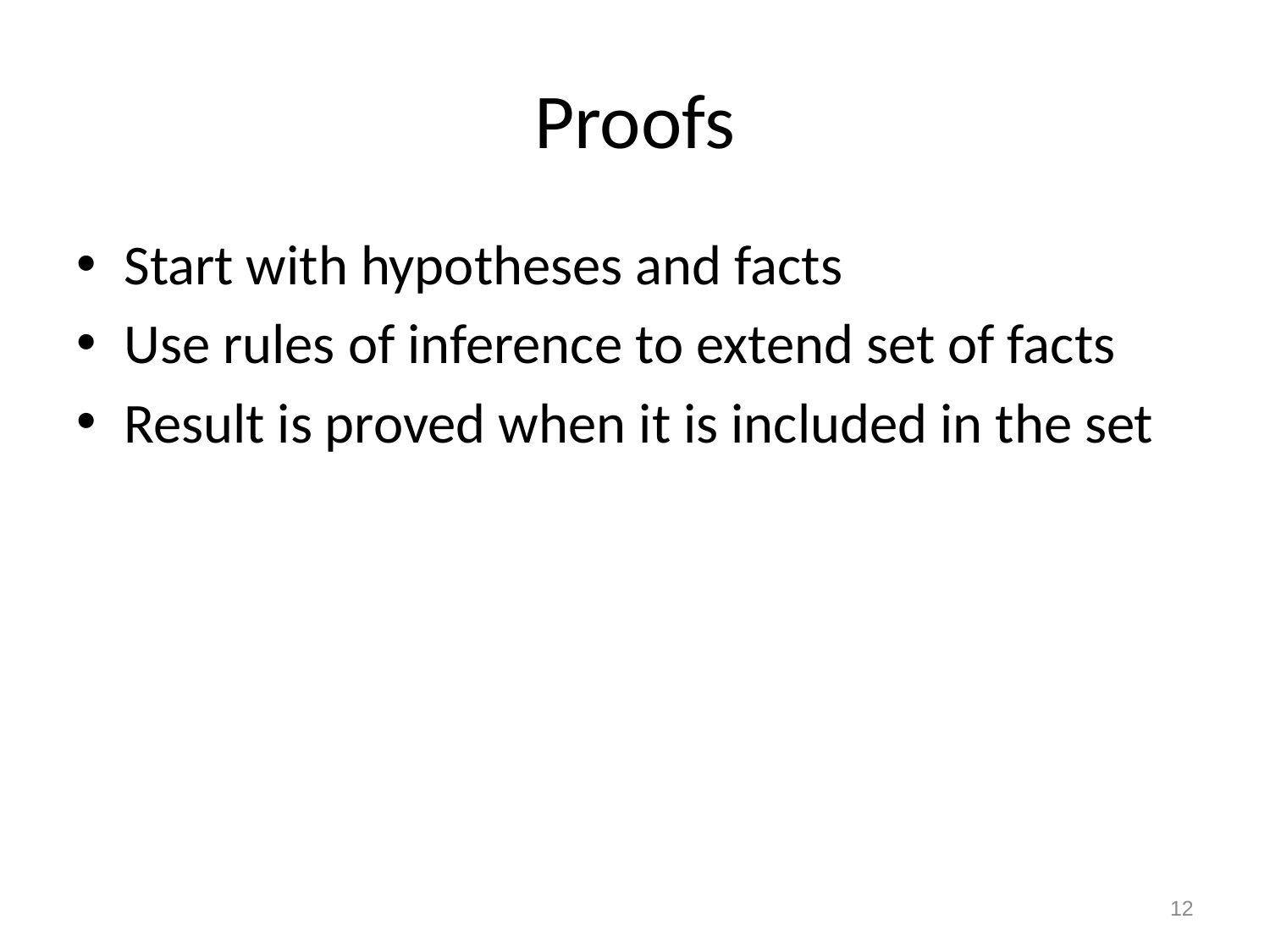

# Proofs
Start with hypotheses and facts
Use rules of inference to extend set of facts
Result is proved when it is included in the set
12